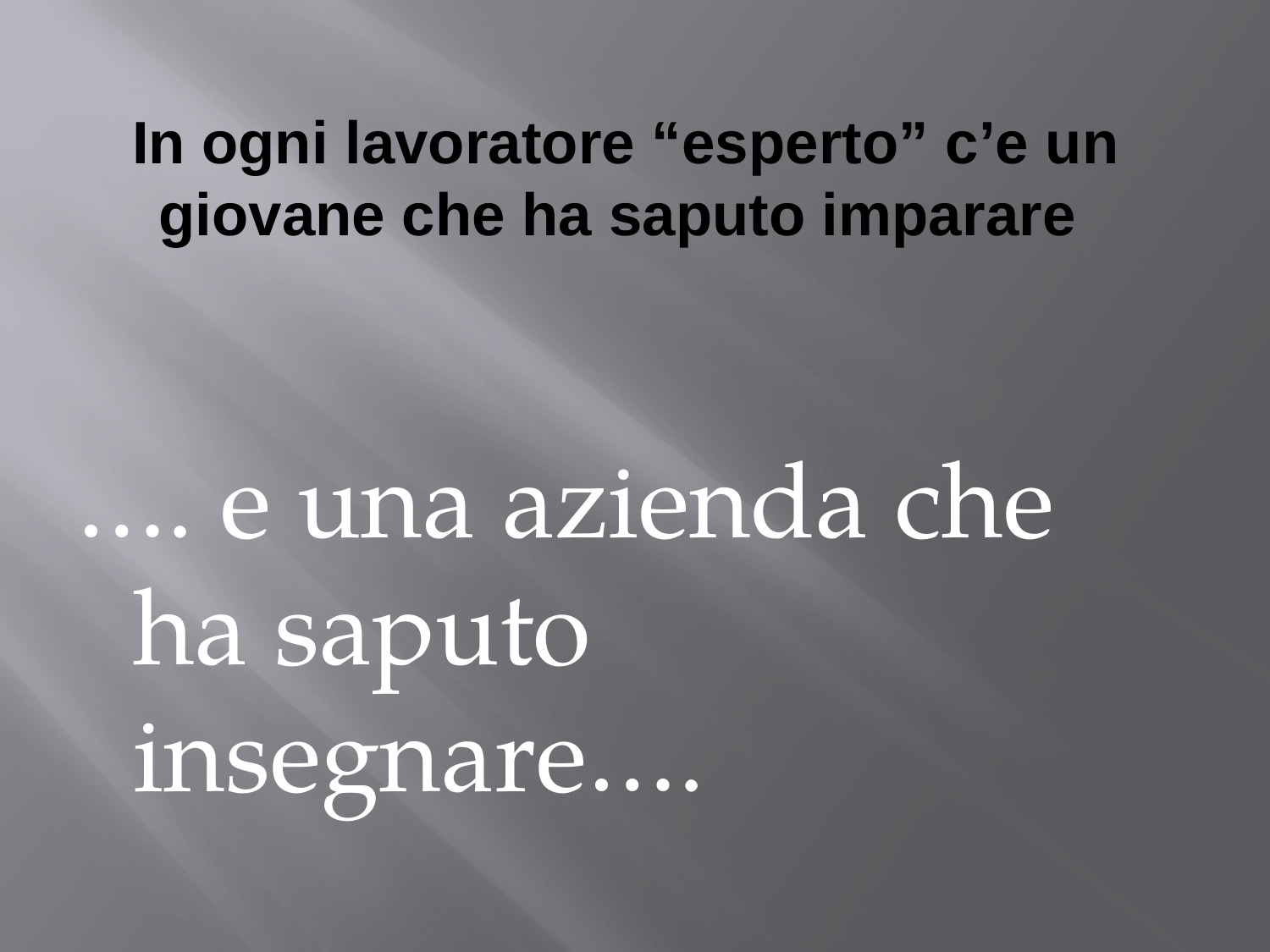

# In ogni lavoratore “esperto” c’e un giovane che ha saputo imparare
…. e una azienda che ha saputo insegnare….